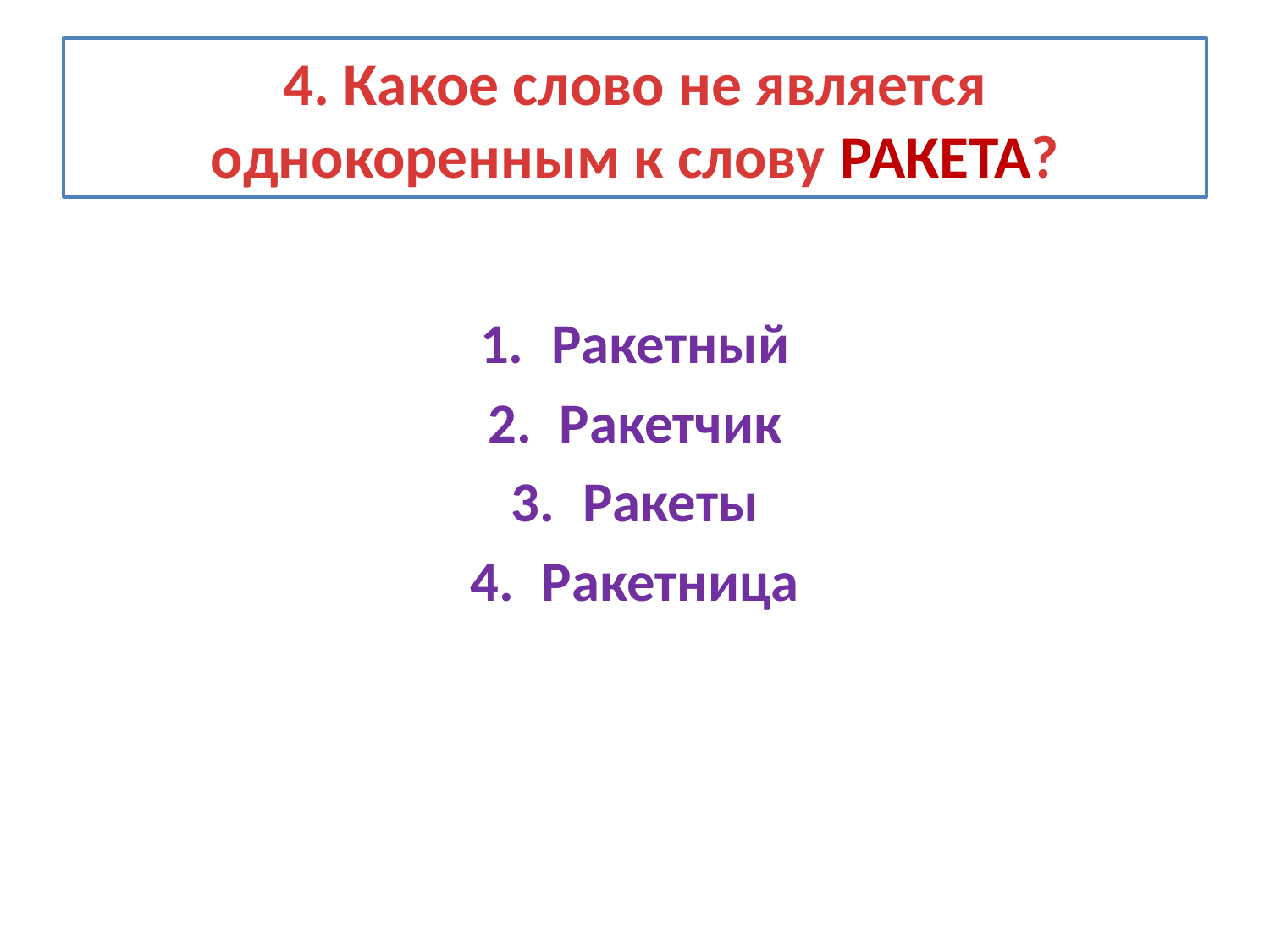

# 4. Какое слово не является однокоренным к слову РАКЕТА?

Ракетный
Ракетчик
Ракеты
Ракетница